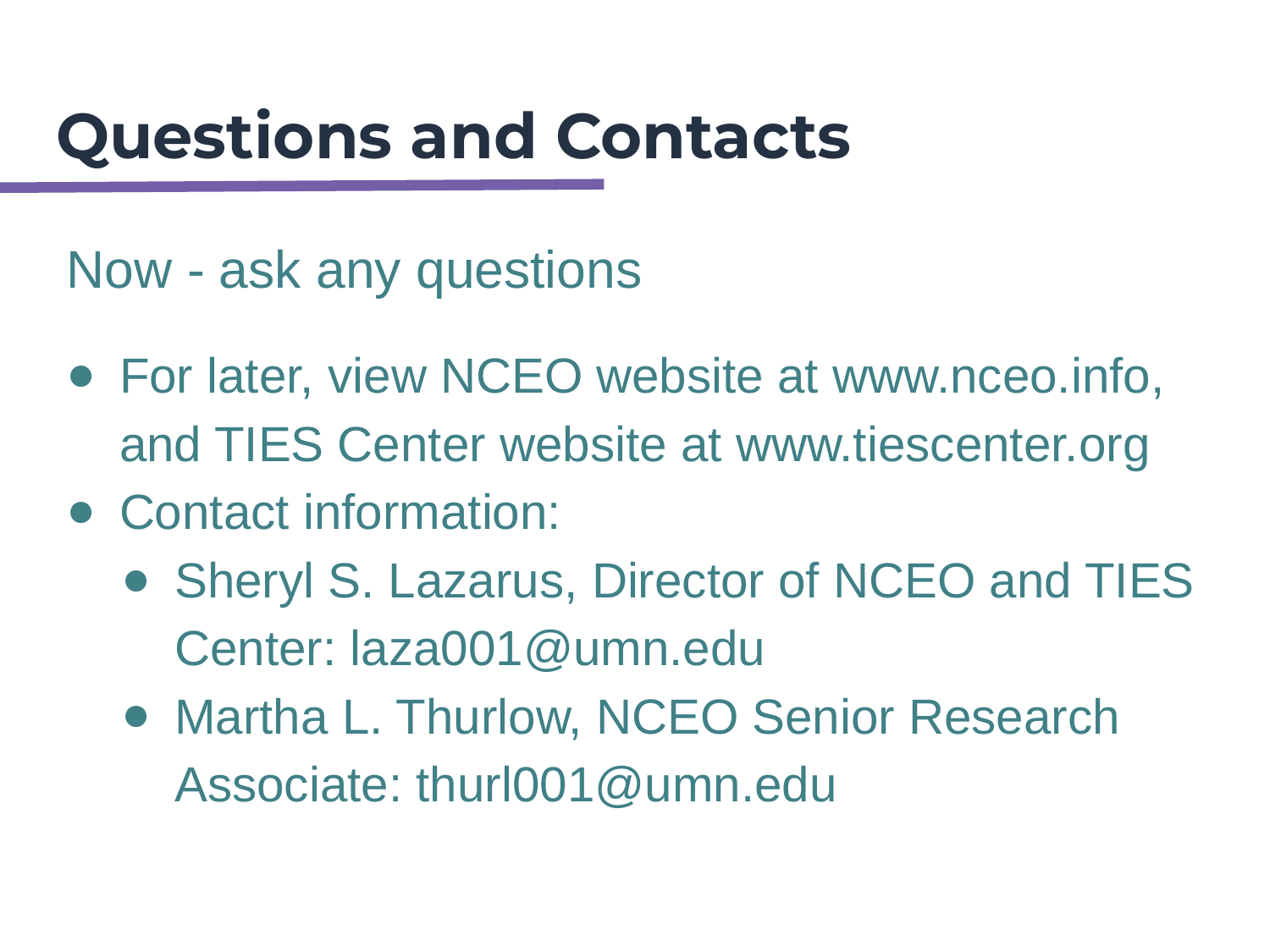

# Questions and Contacts
Now - ask any questions

For later, view NCEO website at www.nceo.info, and TIES Center website at www.tiescenter.org
Contact information:
Sheryl S. Lazarus, Director of NCEO and TIES Center: laza001@umn.edu
Martha L. Thurlow, NCEO Senior Research Associate: thurl001@umn.edu